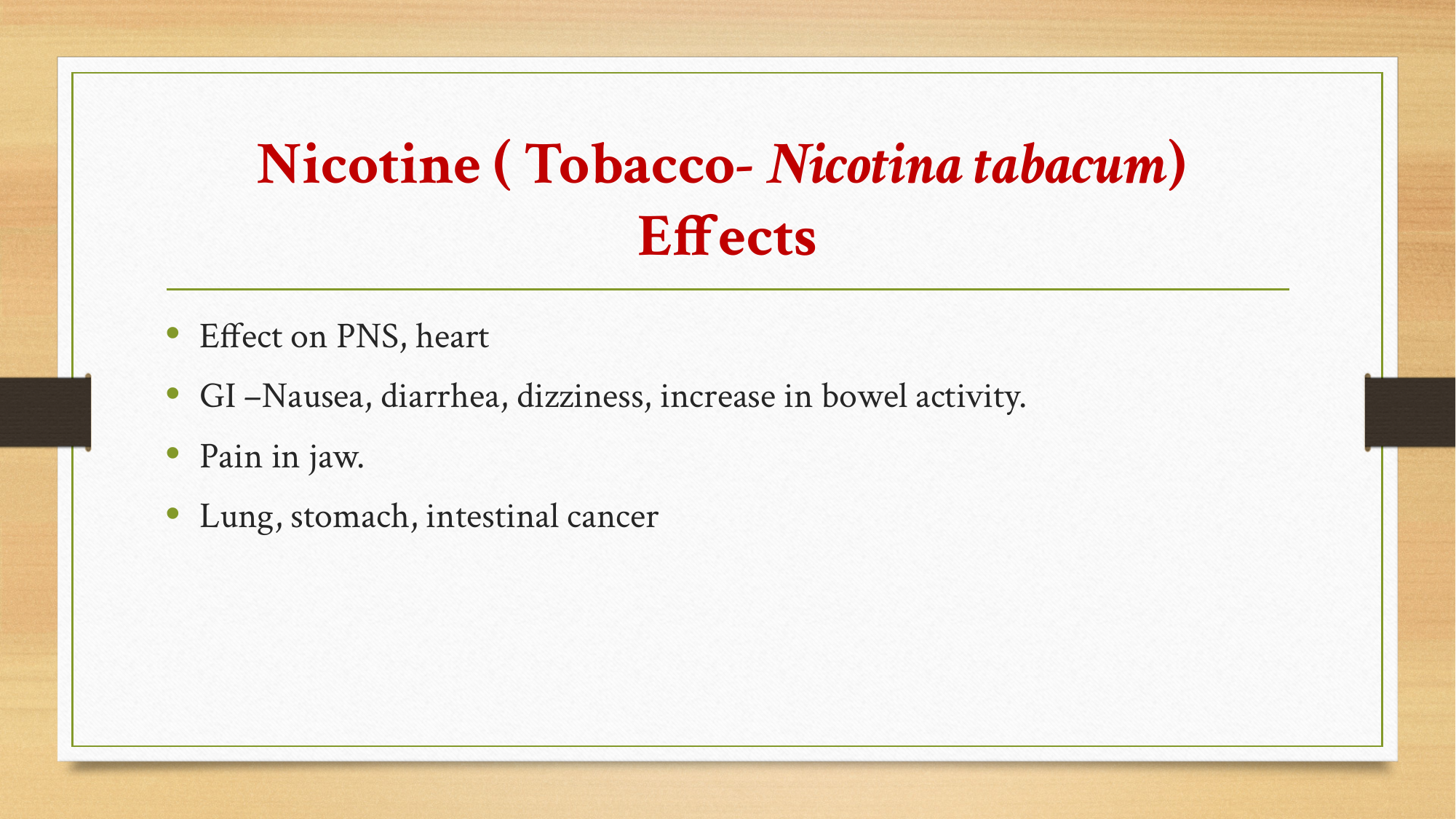

# Nicotine ( Tobacco- Nicotina tabacum) Effects
Effect on PNS, heart
GI –Nausea, diarrhea, dizziness, increase in bowel activity.
Pain in jaw.
Lung, stomach, intestinal cancer